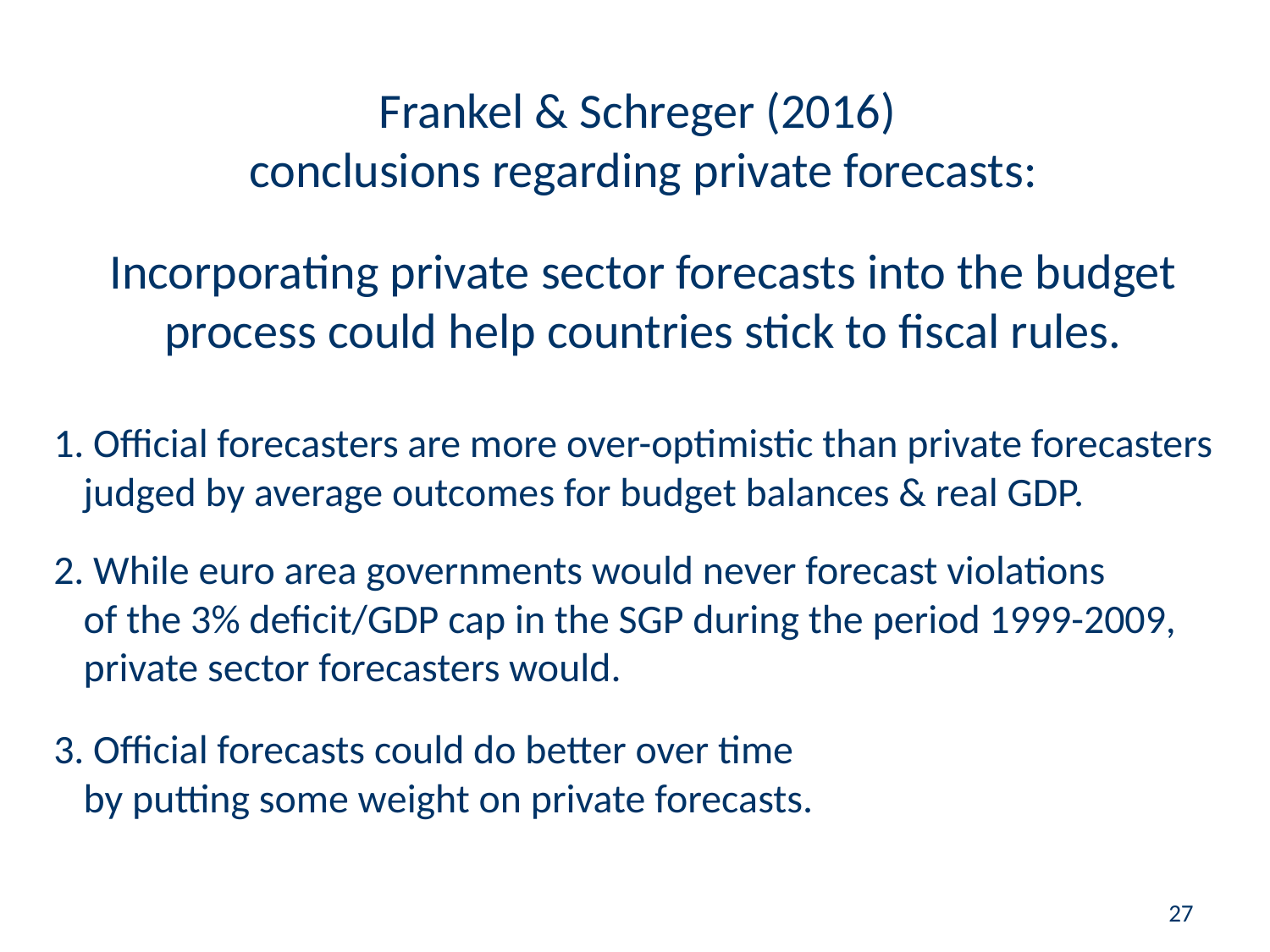

Frankel & Schreger (2016)
conclusions regarding private forecasts:
Incorporating private sector forecasts into the budget process could help countries stick to fiscal rules.
 Official forecasters are more over-optimistic than private forecasters judged by average outcomes for budget balances & real GDP.
 While euro area governments would never forecast violations
of the 3% deficit/GDP cap in the SGP during the period 1999-2009, private sector forecasters would.
 Official forecasts could do better over time
by putting some weight on private forecasts.
27